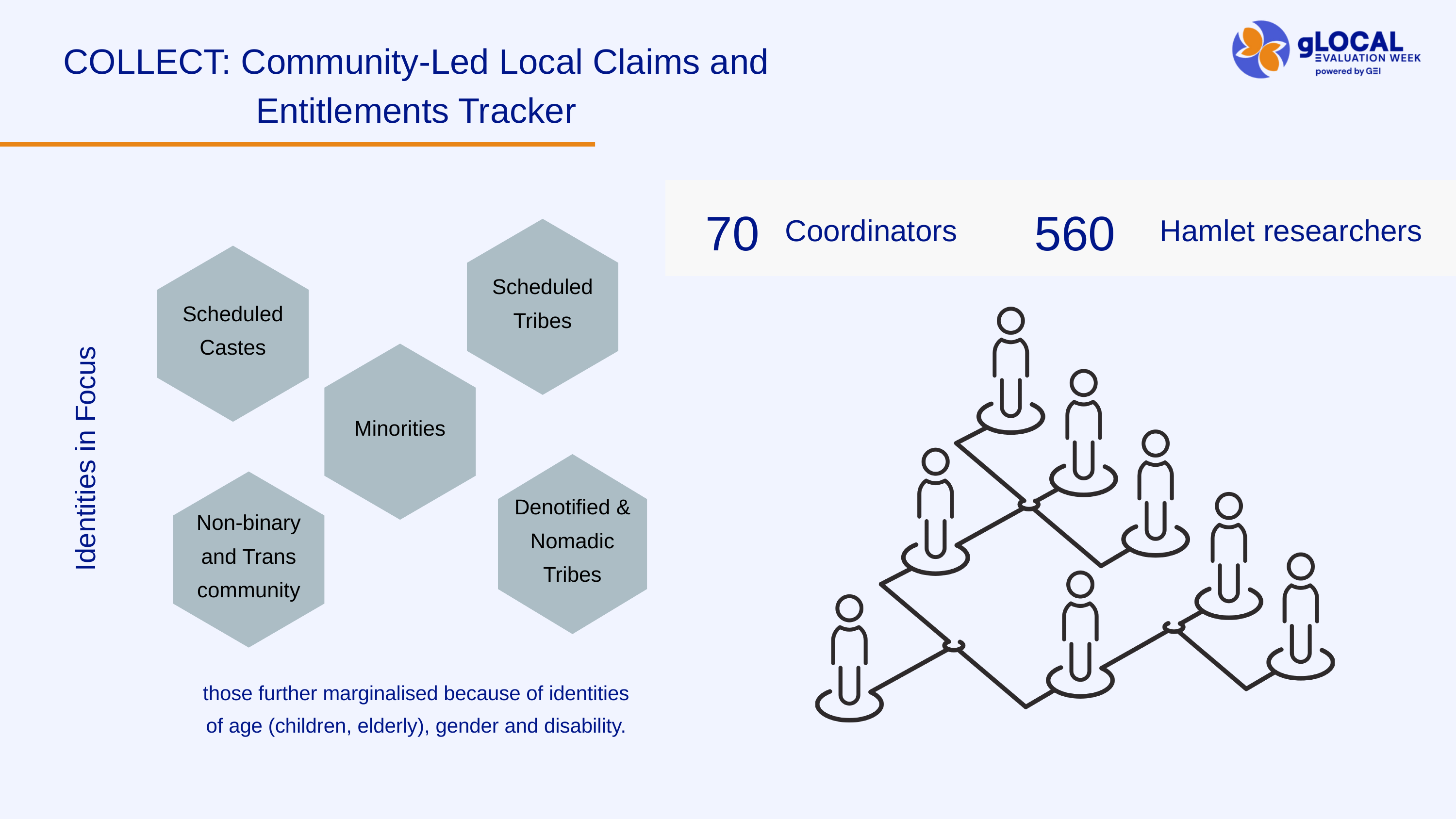

COLLECT: Community-Led Local Claims and Entitlements Tracker

70
560
Coordinators
Hamlet researchers

Scheduled Tribes

Scheduled Castes

Minorities
Identities in Focus

Denotified & Nomadic Tribes

Non-binary and Trans community
those further marginalised because of identities of age (children, elderly), gender and disability.​